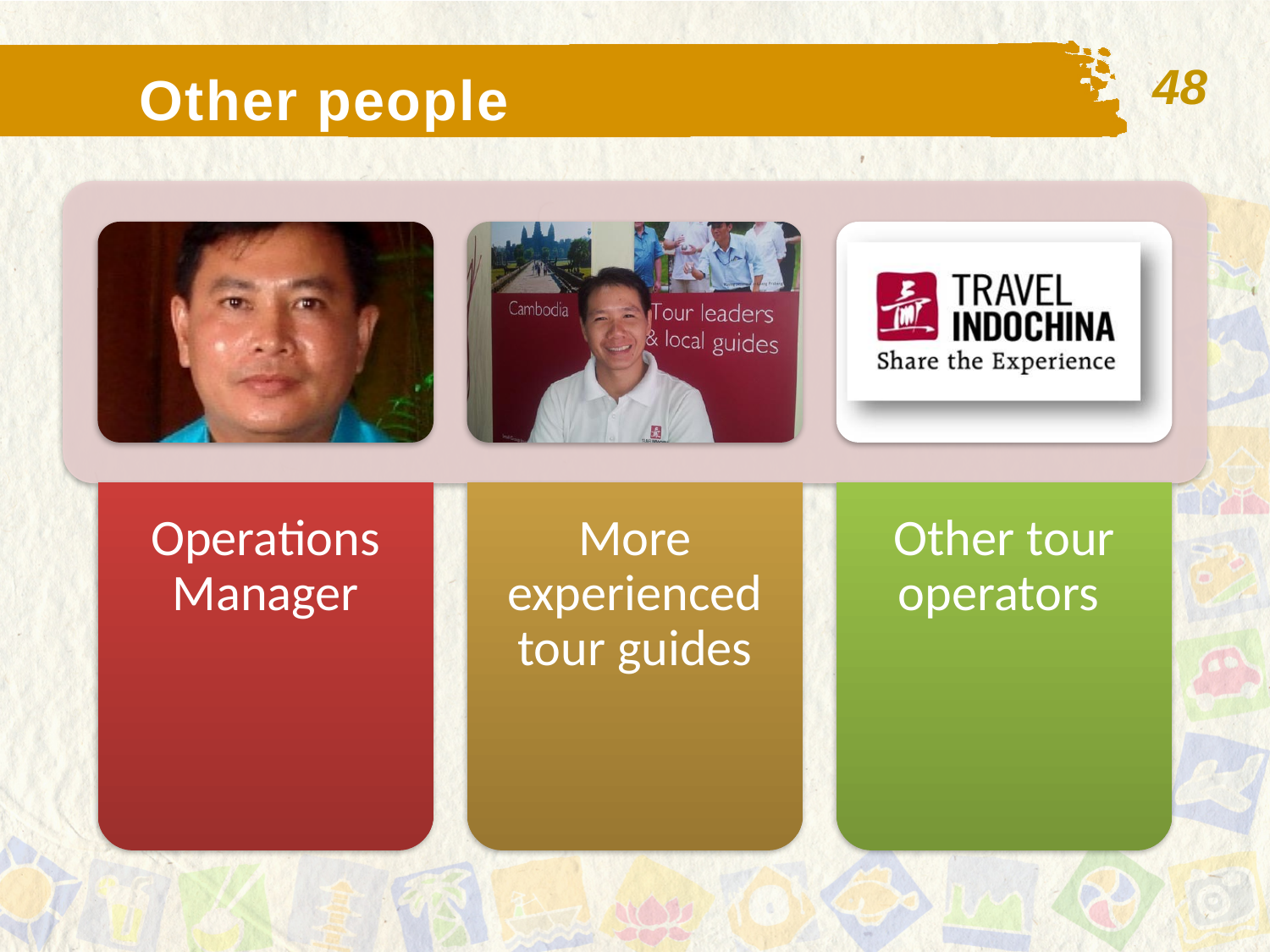

48
Other people
Operations Manager
More experienced tour guides
Other tour operators